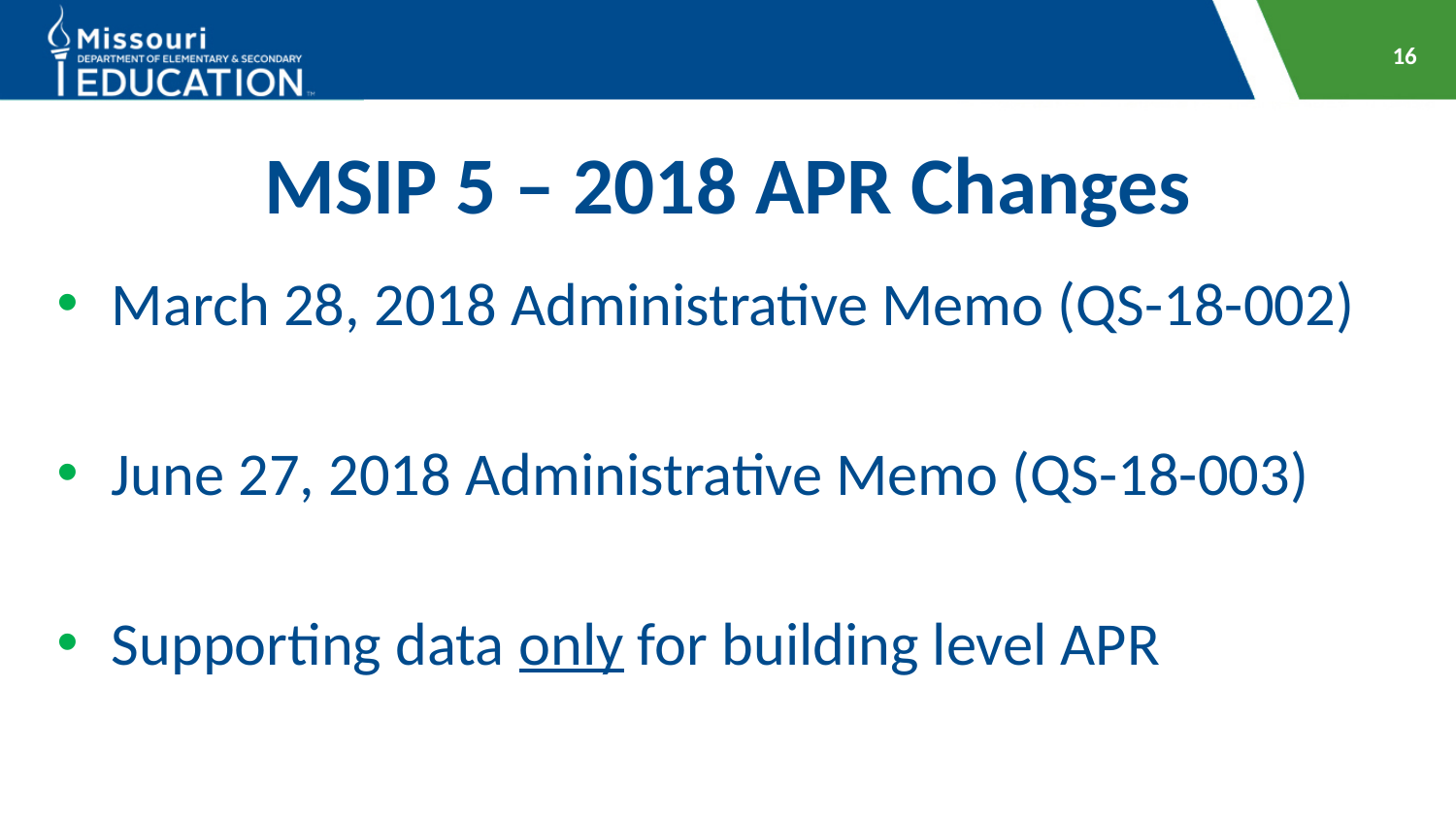

16
# MSIP 5 – 2018 APR Changes
March 28, 2018 Administrative Memo (QS-18-002)

June 27, 2018 Administrative Memo (QS-18-003)

Supporting data only for building level APR